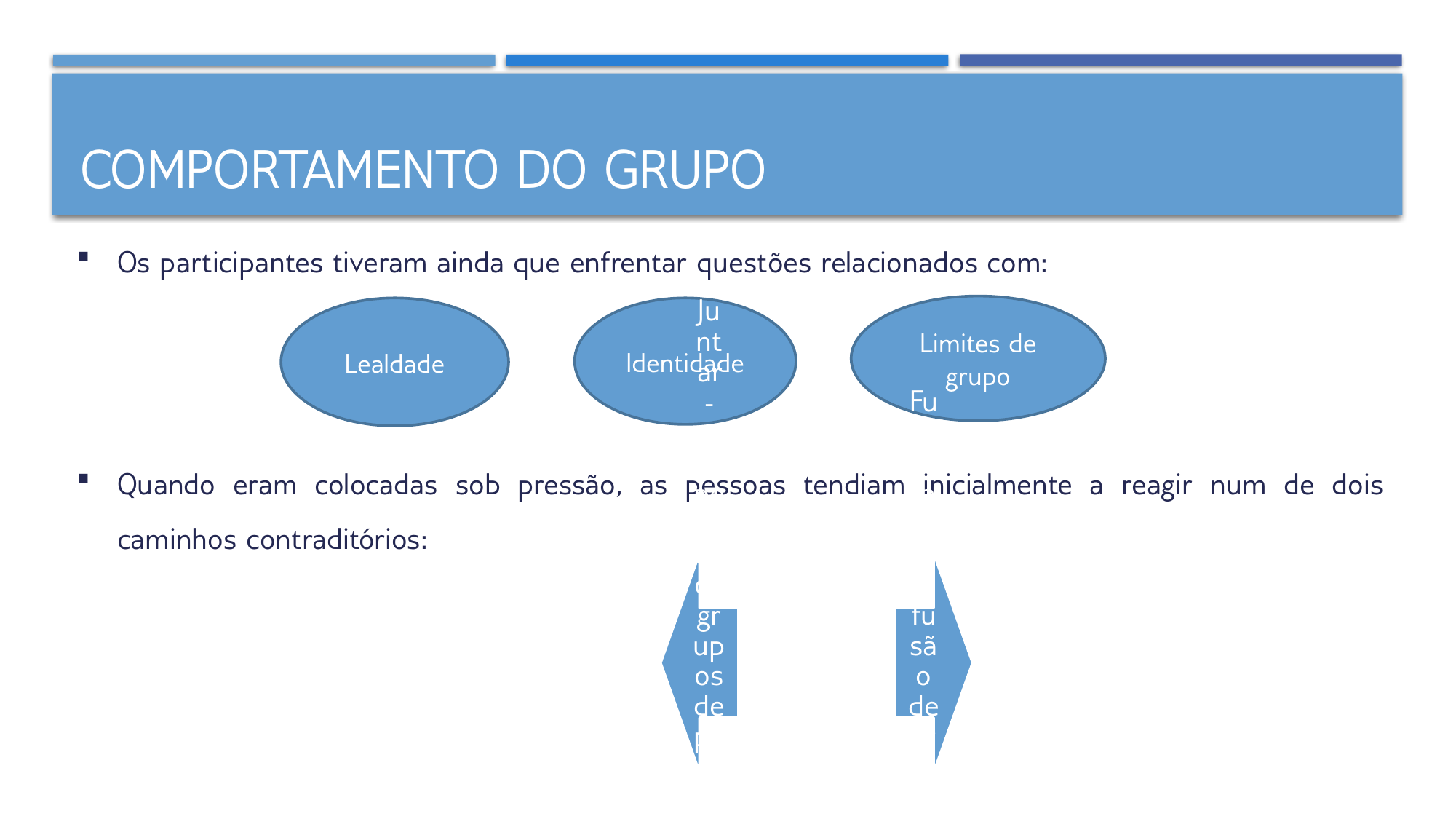

# Comportamento do grupo
Os participantes tiveram ainda que enfrentar questões relacionados com:

Quando eram colocadas sob pressão, as pessoas tendiam inicialmente a reagir num de dois caminhos contraditórios:

Limites de grupo
Lealdade
Identidade